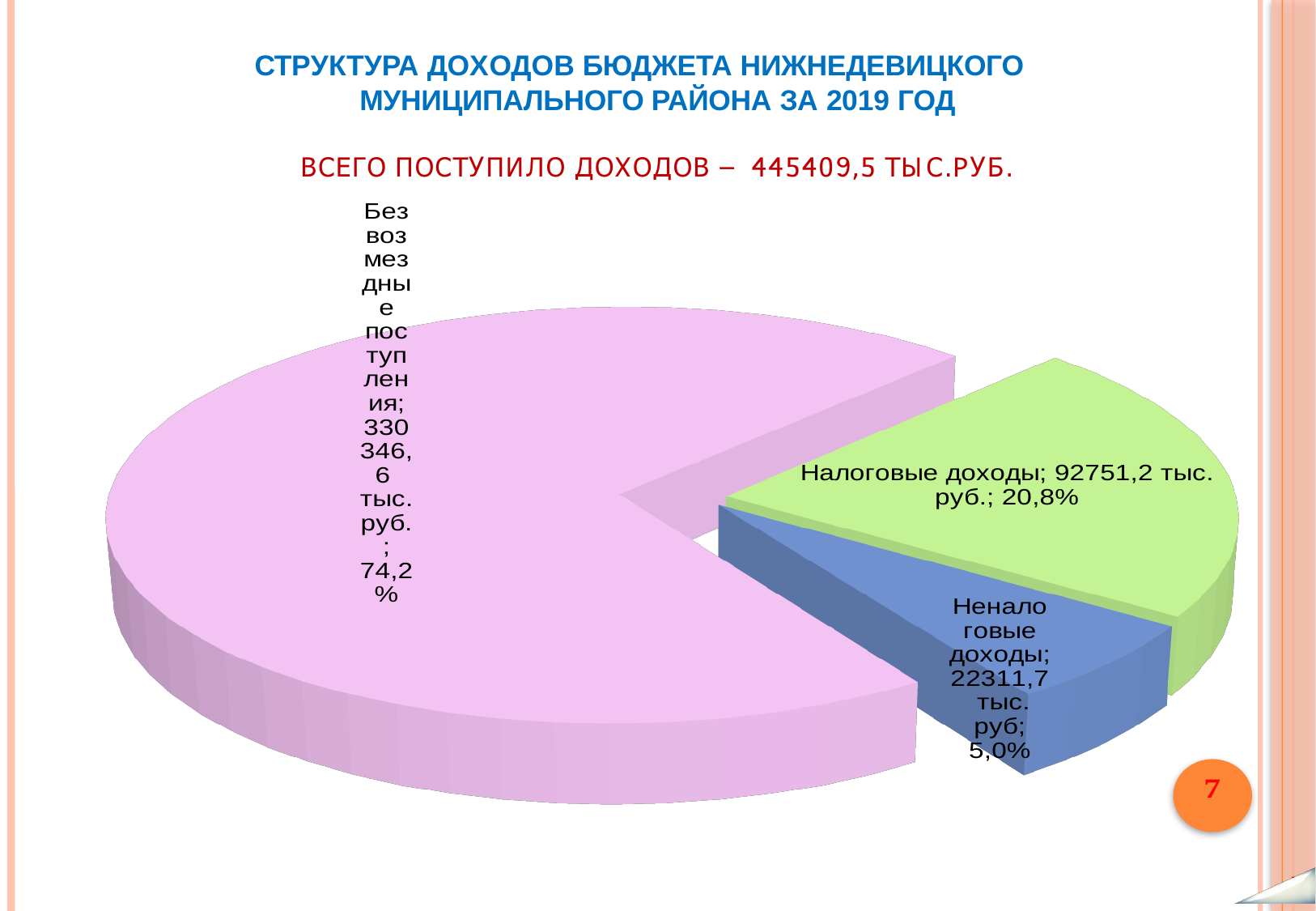

# Структура доходов бюджета Нижнедевицкого                 муниципального района за 2019 год Всего поступило доходов –  445409,5 тыс.руб.

[unsupported chart]

   7